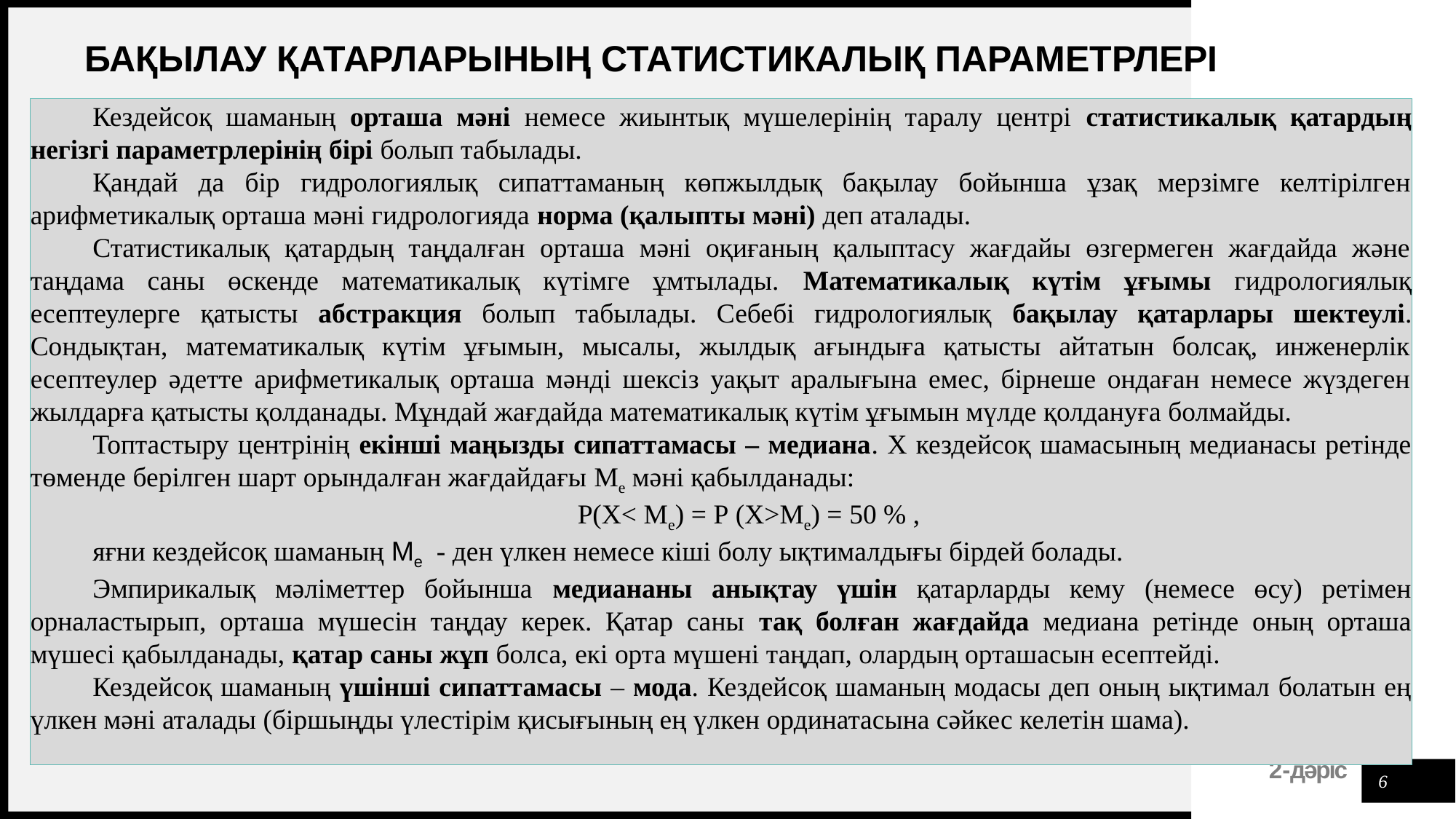

# Бақылау қатарларының статистикалық параметрлері
Кездейсоқ шаманың орташа мәні немесе жиынтық мүшелерінің таралу центрі статистикалық қатардың негізгі параметрлерінің бірі болып табылады.
Қандай да бір гидрологиялық сипаттаманың көпжылдық бақылау бойынша ұзақ мерзімге келтірілген арифметикалық орташа мәні гидрологияда норма (қалыпты мәні) деп аталады.
Статистикалық қатардың таңдалған орташа мәні оқиғаның қалыптасу жағдайы өзгермеген жағдайда және таңдама саны өскенде математикалық күтімге ұмтылады. Математикалық күтім ұғымы гидрологиялық есептеулерге қатысты абстракция болып табылады. Себебі гидрологиялық бақылау қатарлары шектеулі. Сондықтан, математикалық күтім ұғымын, мысалы, жылдық ағындыға қатысты айтатын болсақ, инженерлік есептеулер әдетте арифметикалық орташа мәнді шексіз уақыт аралығына емес, бірнеше ондаған немесе жүздеген жылдарға қатысты қолданады. Мұндай жағдайда математикалық күтім ұғымын мүлде қолдануға болмайды.
Топтастыру центрінің екінші маңызды сипаттамасы – медиана. Х кездейсоқ шамасының медианасы ретінде төменде берілген шарт орындалған жағдайдағы Me мәні қабылданады:
Р(Х< Ме) = Р (X>Ме) = 50 % ,
яғни кездейсоқ шаманың Ме  - ден үлкен немесе кіші болу ықтималдығы бірдей болады.
Эмпирикалық мәліметтер бойынша медиананы анықтау үшін қатарларды кему (немесе өсу) ретімен орналастырып, орташа мүшесін таңдау керек. Қатар саны тақ болған жағдайда медиана ретінде оның орташа мүшесі қабылданады, қатар саны жұп болса, екі орта мүшені таңдап, олардың орташасын есептейді.
Кездейсоқ шаманың үшінші сипаттамасы – мода. Кездейсоқ шаманың модасы деп оның ықтимал болатын ең үлкен мәні аталады (біршыңды үлестірім қисығының ең үлкен ординатасына сәйкес келетін шама).

6